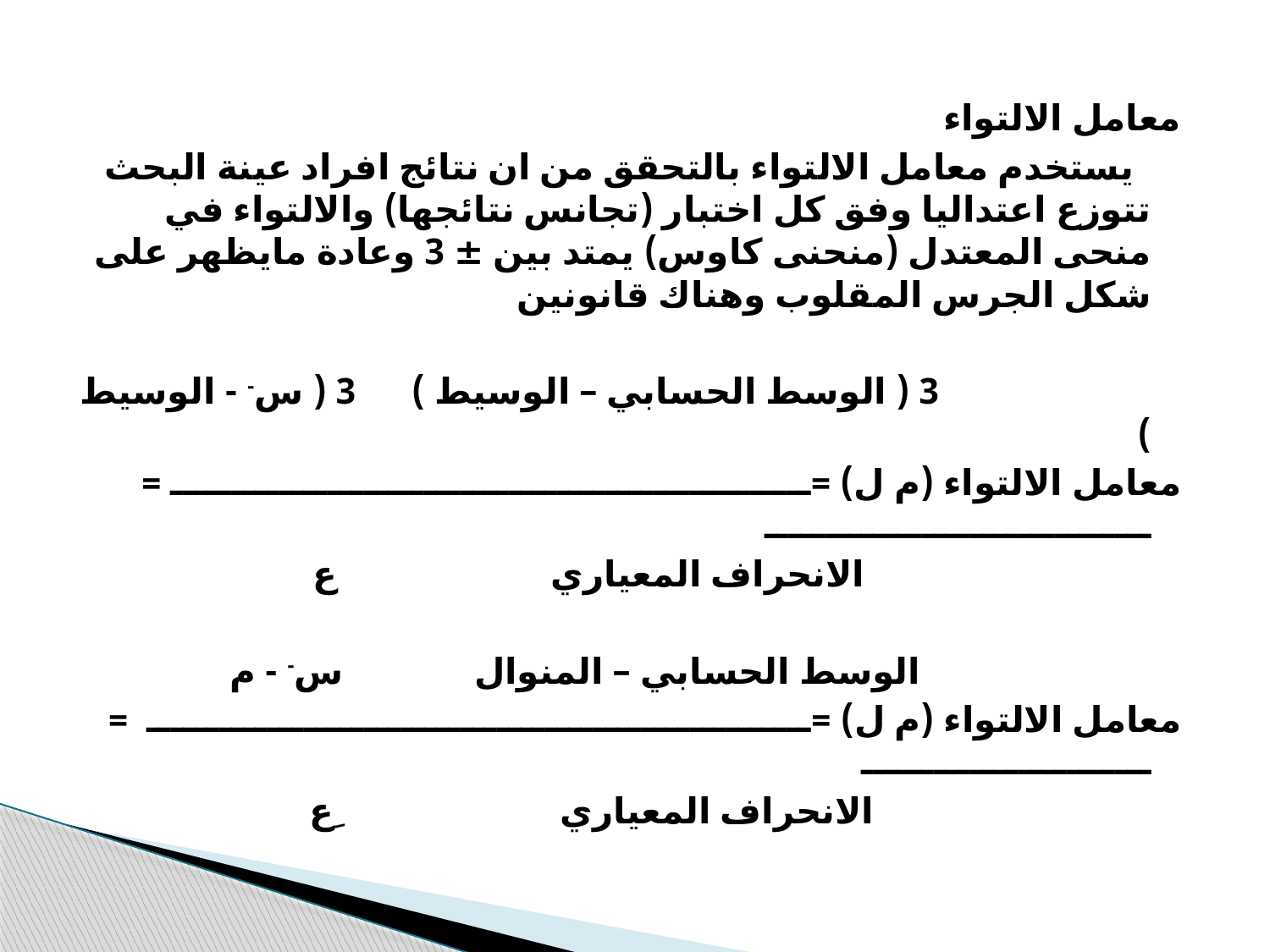

معامل الالتواء
     يستخدم معامل الالتواء بالتحقق من ان نتائج افراد عينة البحث تتوزع اعتداليا وفق كل اختبار (تجانس نتائجها) والالتواء في منحى المعتدل (منحنى كاوس) يمتد بين ± 3 وعادة مايظهر على شكل الجرس المقلوب وهناك قانونين

                          3 ( الوسط الحسابي – الوسيط )      3 ( س- - الوسيط )
معامل الالتواء (م ل) =ـــــــــــــــــــــــــــــــــــــــــــــــــــــ =  ــــــــــــــــــــــــــــــــ
                                  الانحراف المعياري                       ع

                            الوسط الحسابي – المنوال              س- - م
معامل الالتواء (م ل) =ـــــــــــــــــــــــــــــــــــــــــــــــــــــــ  = ــــــــــــــــــــــــ
                                 الانحراف المعياري                        ِع